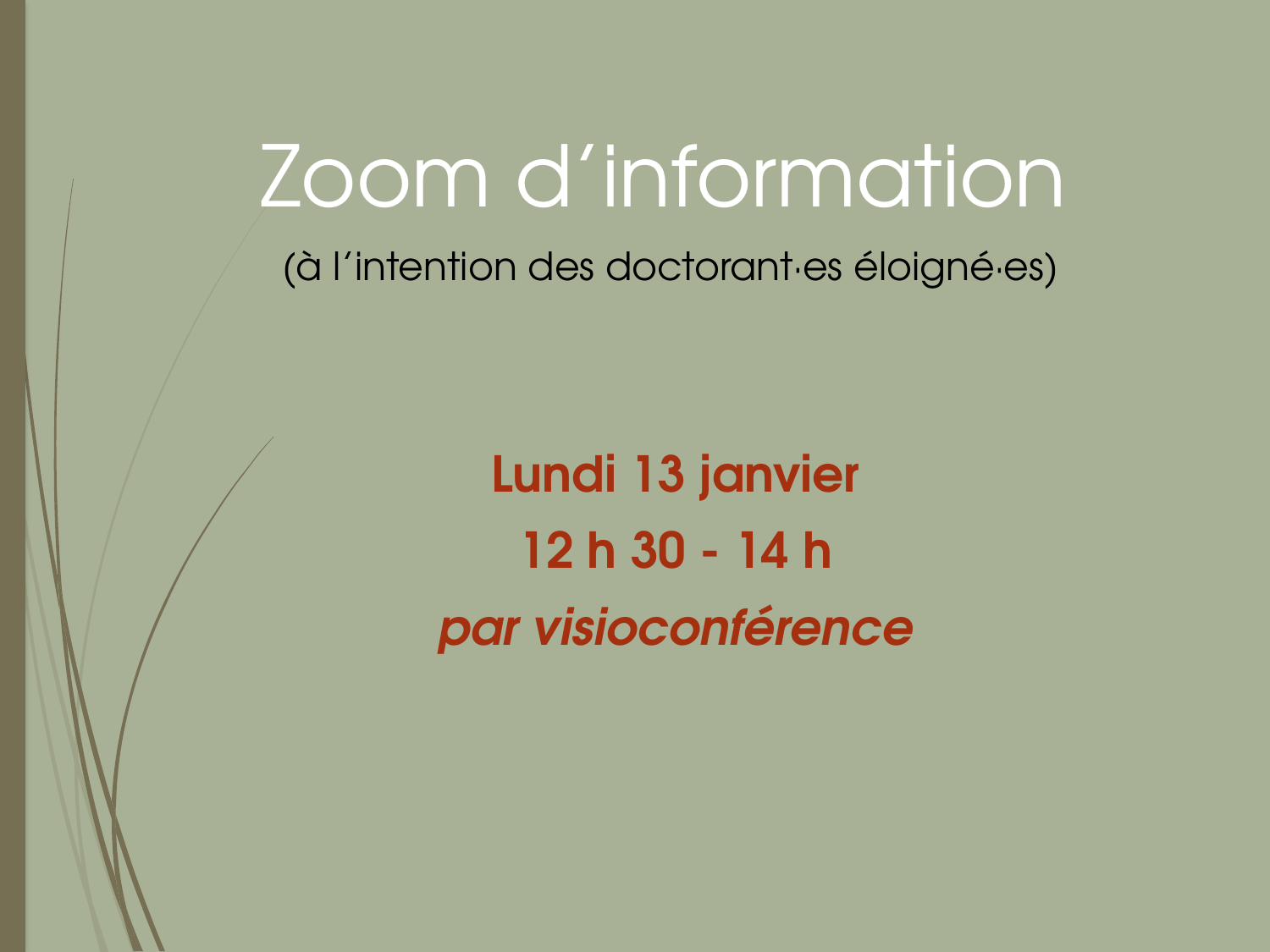

Zoom d’information
(à l’intention des doctorant·es éloigné·es)

Lundi 13 janvier
12 h 30 - 14 h
par visioconférence